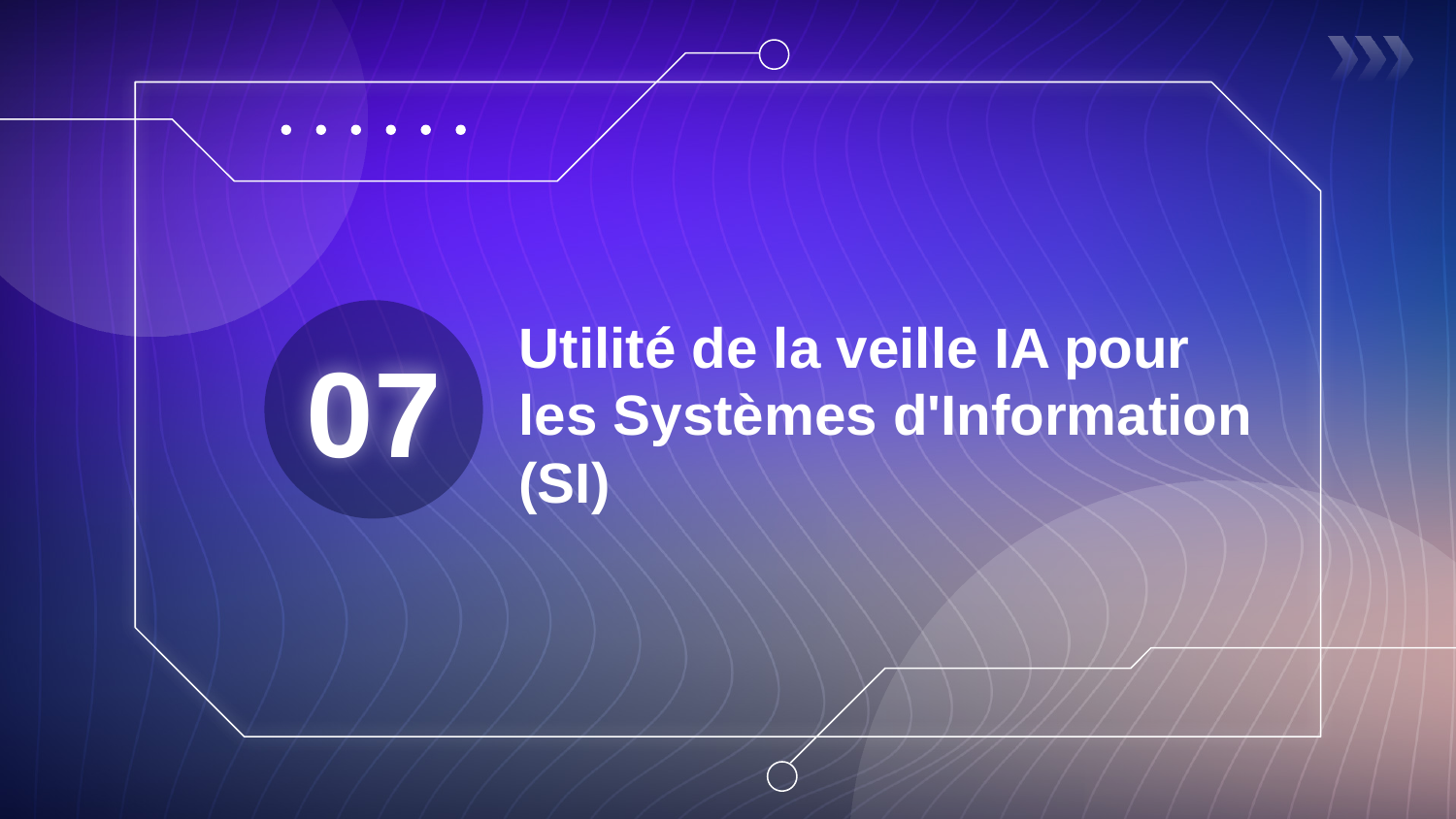

# Utilité de la veille IA pour les Systèmes d'Information (SI)

07